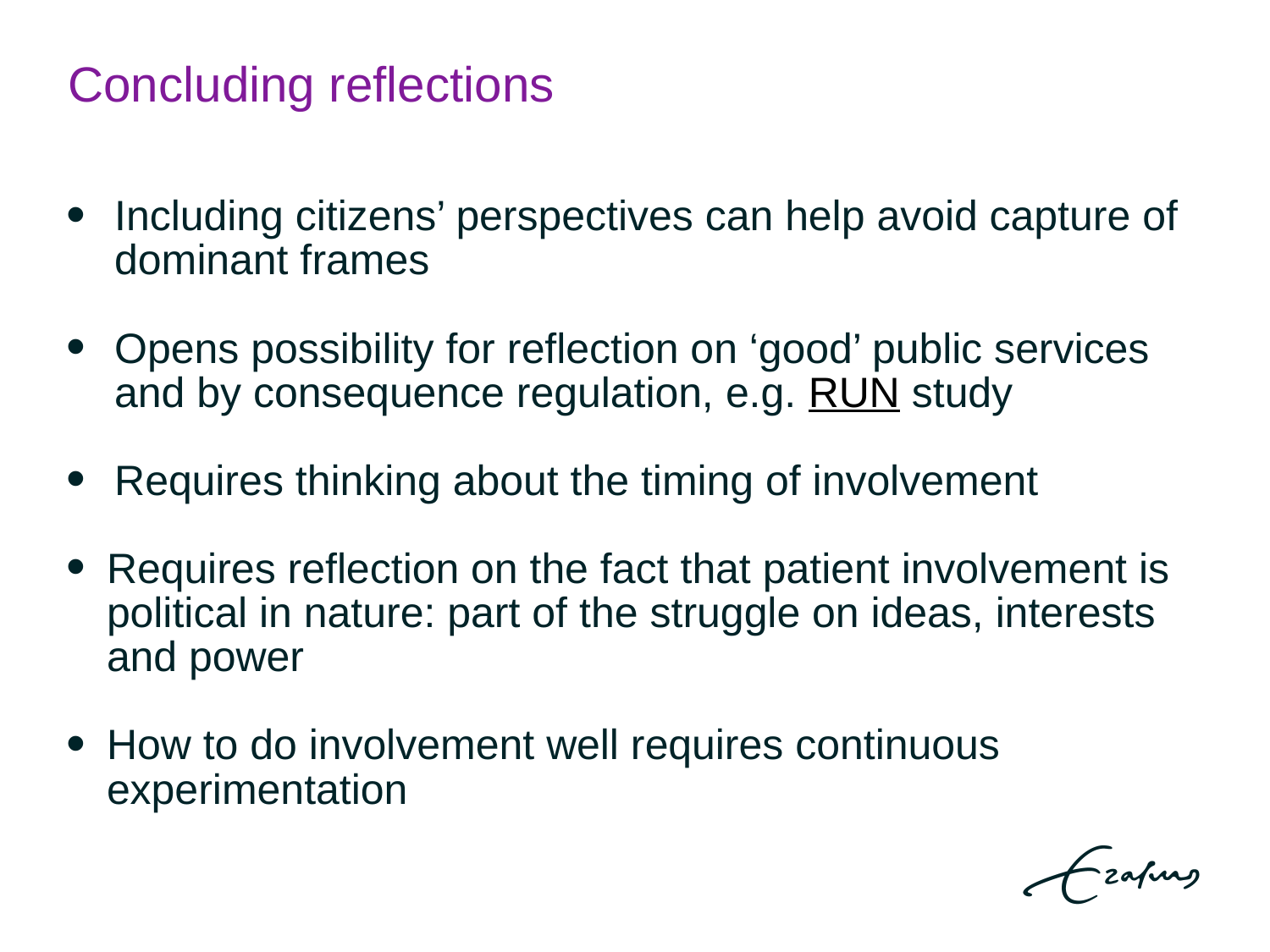

# Concluding reflections

Including citizens’ perspectives can help avoid capture of dominant frames

Opens possibility for reflection on ‘good’ public services and by consequence regulation, e.g. RUN study

Requires thinking about the timing of involvement

Requires reflection on the fact that patient involvement is political in nature: part of the struggle on ideas, interests and power

How to do involvement well requires continuous experimentation